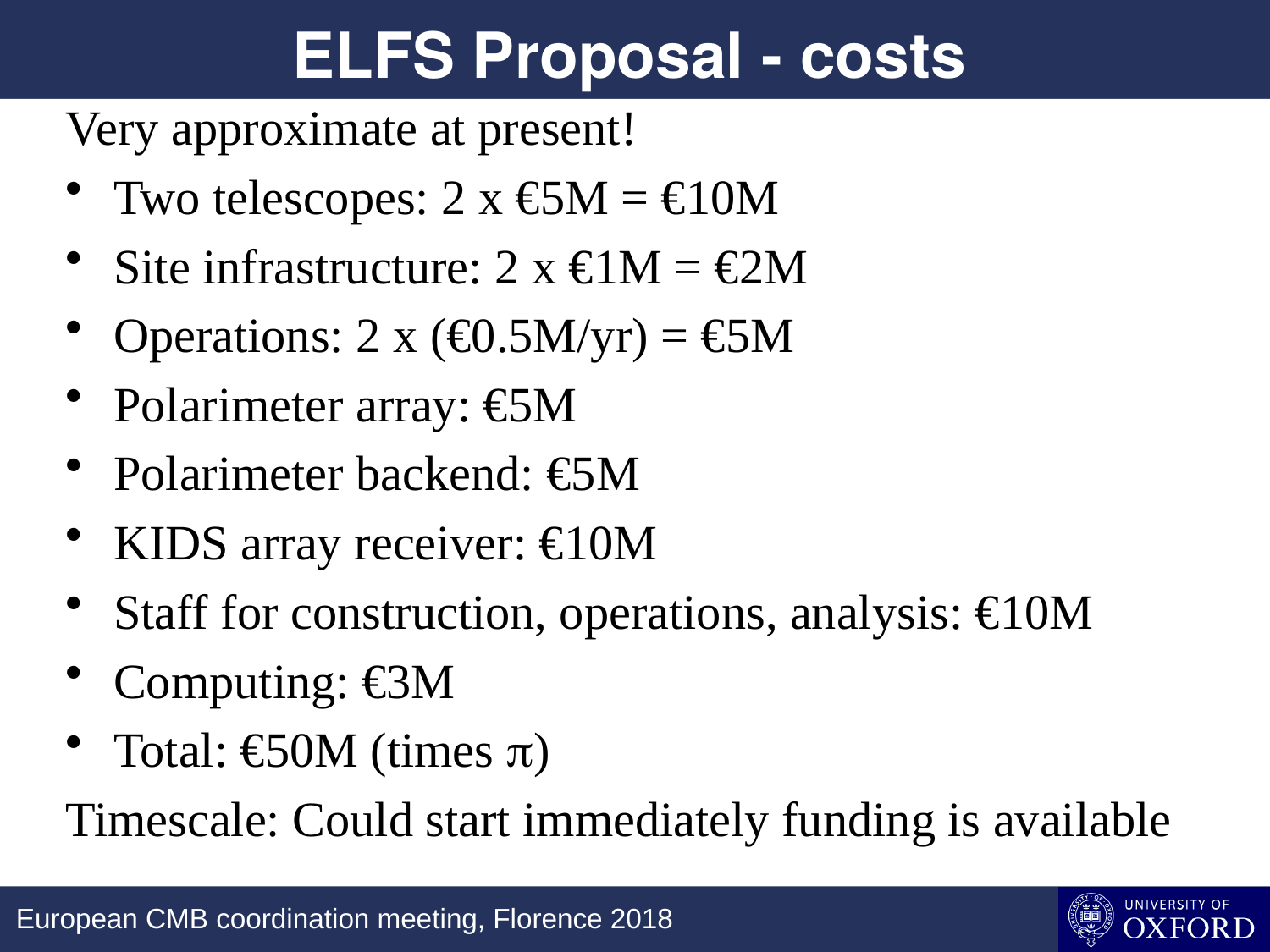

# ELFS Proposal - costs
Very approximate at present!
Two telescopes: 2 x €5M = €10M
Site infrastructure: 2 x €1M = €2M
Operations: 2 x (€0.5M/yr) = €5M
Polarimeter array: €5M
Polarimeter backend: €5M
KIDS array receiver: €10M
Staff for construction, operations, analysis: €10M
Computing: €3M
Total: €50M (times π)
Timescale: Could start immediately funding is available